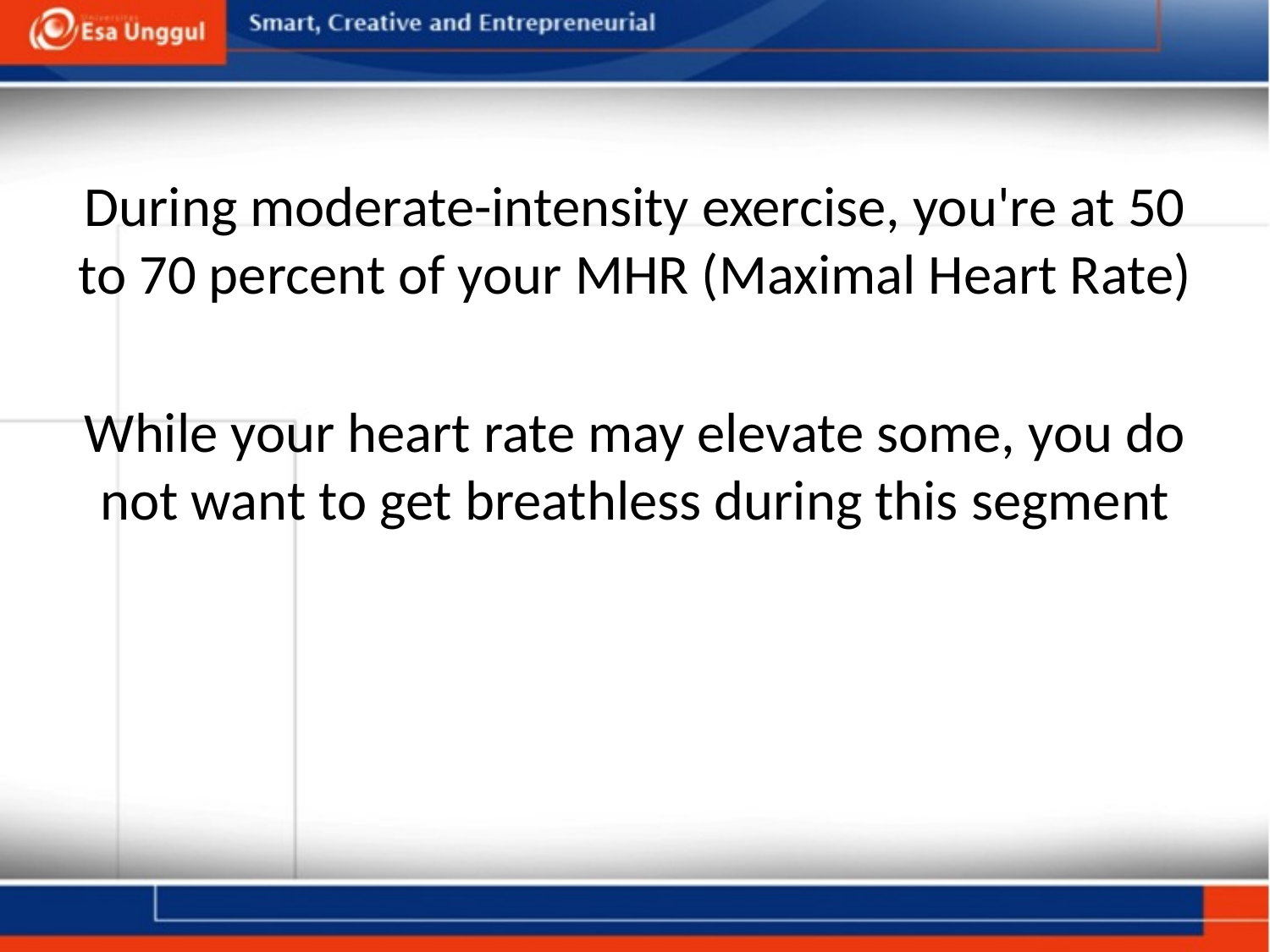

#
During moderate-intensity exercise, you're at 50 to 70 percent of your MHR (Maximal Heart Rate)

While your heart rate may elevate some, you do not want to get breathless during this segment